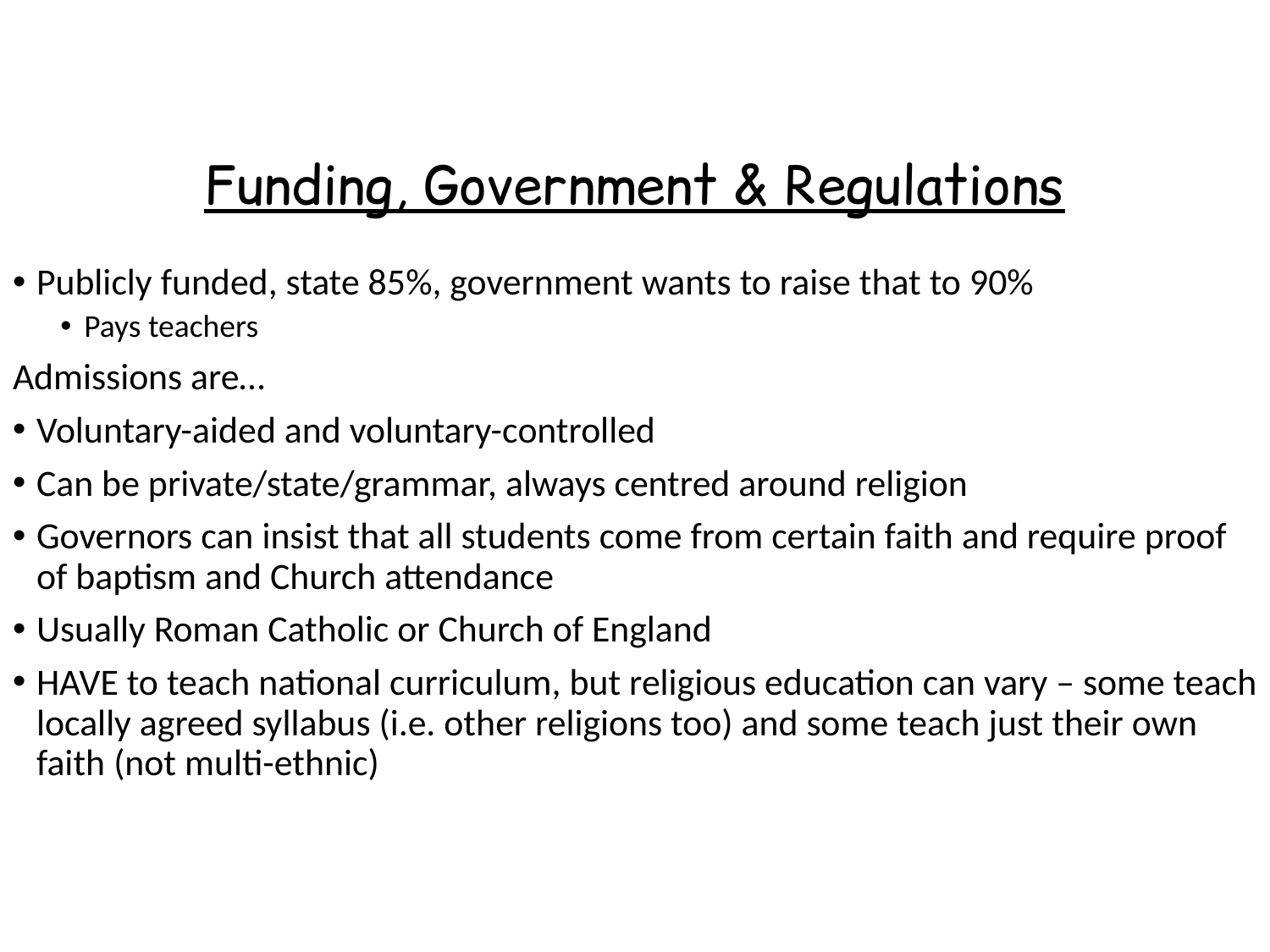

# Funding, Government & Regulations
Publicly funded, state 85%, government wants to raise that to 90%
Pays teachers
Admissions are…
Voluntary-aided and voluntary-controlled
Can be private/state/grammar, always centred around religion
Governors can insist that all students come from certain faith and require proof of baptism and Church attendance
Usually Roman Catholic or Church of England
HAVE to teach national curriculum, but religious education can vary – some teach locally agreed syllabus (i.e. other religions too) and some teach just their own faith (not multi-ethnic)